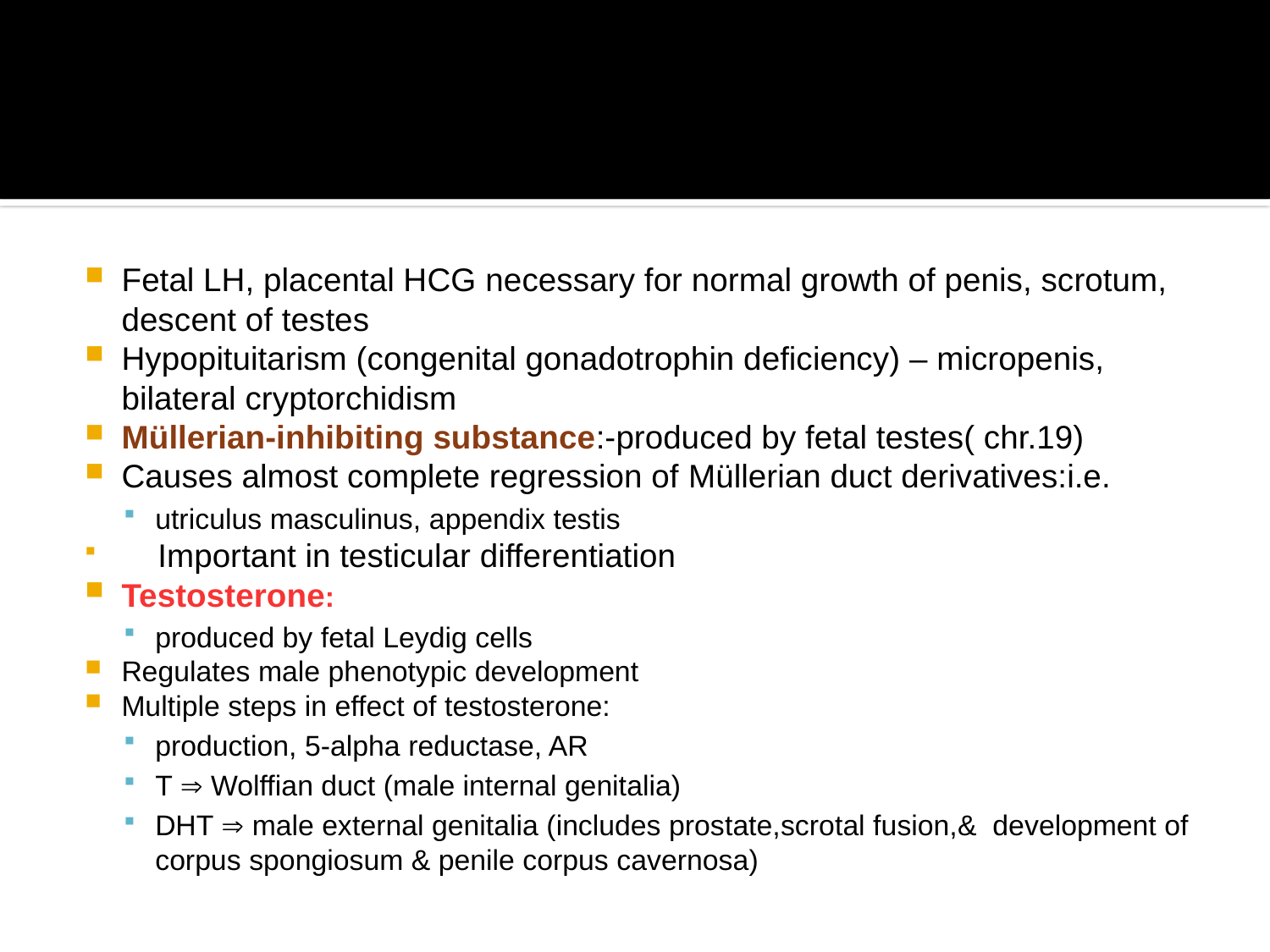

#
Fetal LH, placental HCG necessary for normal growth of penis, scrotum, descent of testes
Hypopituitarism (congenital gonadotrophin deficiency) – micropenis, bilateral cryptorchidism
Müllerian-inhibiting substance:-produced by fetal testes( chr.19)
Causes almost complete regression of Müllerian duct derivatives:i.e.
utriculus masculinus, appendix testis
    Important in testicular differentiation
Testosterone:
produced by fetal Leydig cells
Regulates male phenotypic development
Multiple steps in effect of testosterone:
production, 5-alpha reductase, AR
T ⇒ Wolffian duct (male internal genitalia)
DHT ⇒ male external genitalia (includes prostate,scrotal fusion,&  development of corpus spongiosum & penile corpus cavernosa)